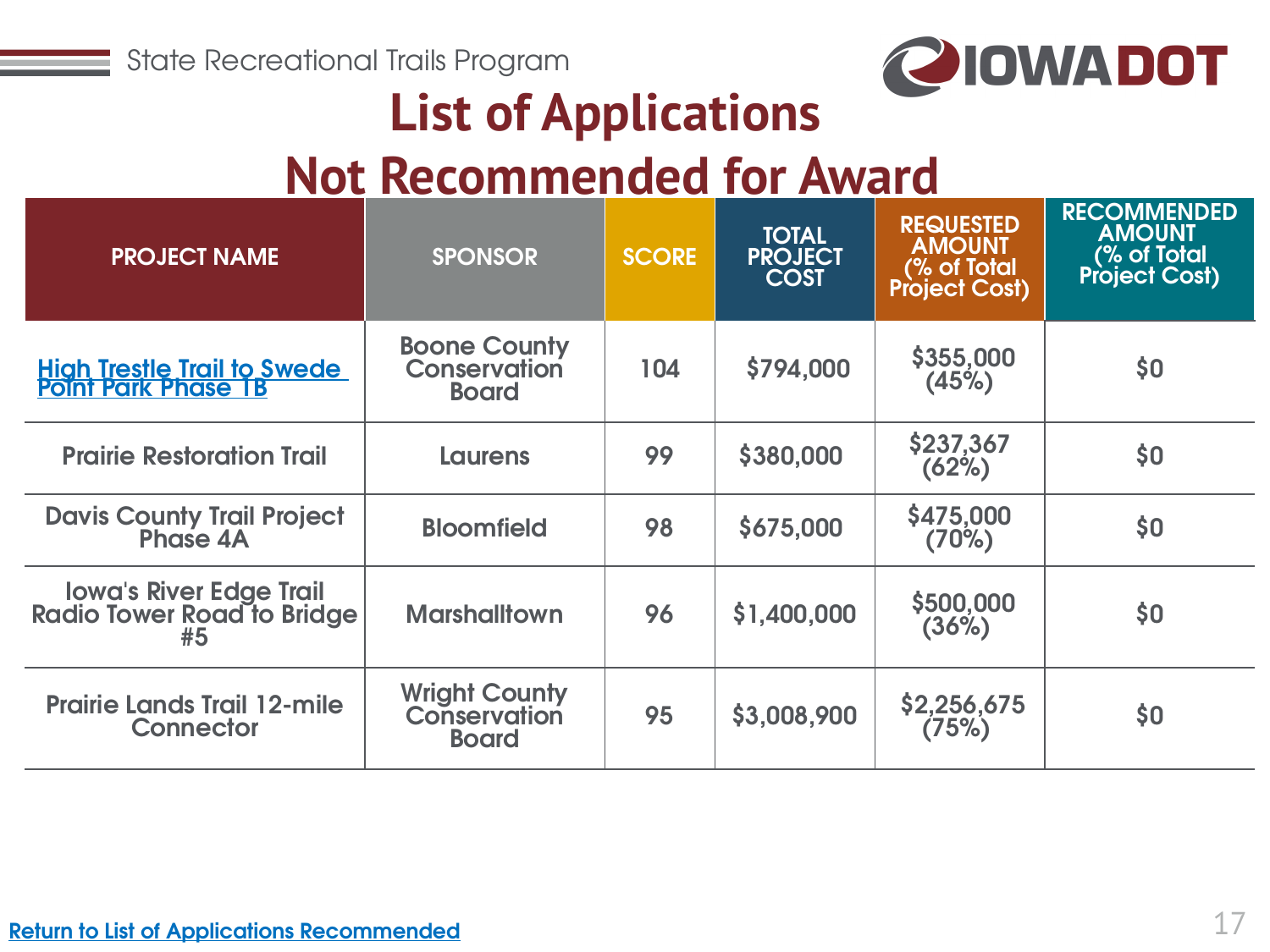

# List of Applications Not Recommended for Award
| PROJECT NAME | SPONSOR | SCORE | TOTAL PROJECT COST | REQUESTED AMOUNT (% of Total Project Cost) | RECOMMENDED AMOUNT (% of Total Project Cost) |
| --- | --- | --- | --- | --- | --- |
| High Trestle Trail to Swede Point Park Phase 1B | Boone County Conservation Board | 104 | $794,000 | $355,000 (45%) | $0 |
| Prairie Restoration Trail | Laurens | 99 | $380,000 | $237,367 (62%) | $0 |
| Davis County Trail Project Phase 4A | Bloomfield | 98 | $675,000 | $475,000 (70%) | $0 |
| Iowa's River Edge Trail Radio Tower Road to Bridge #5 | Marshalltown | 96 | $1,400,000 | $500,000 (36%) | $0 |
| Prairie Lands Trail 12-mile Connector | Wright County Conservation Board | 95 | $3,008,900 | $2,256,675 (75%) | $0 |
Return to List of Applications Recommended